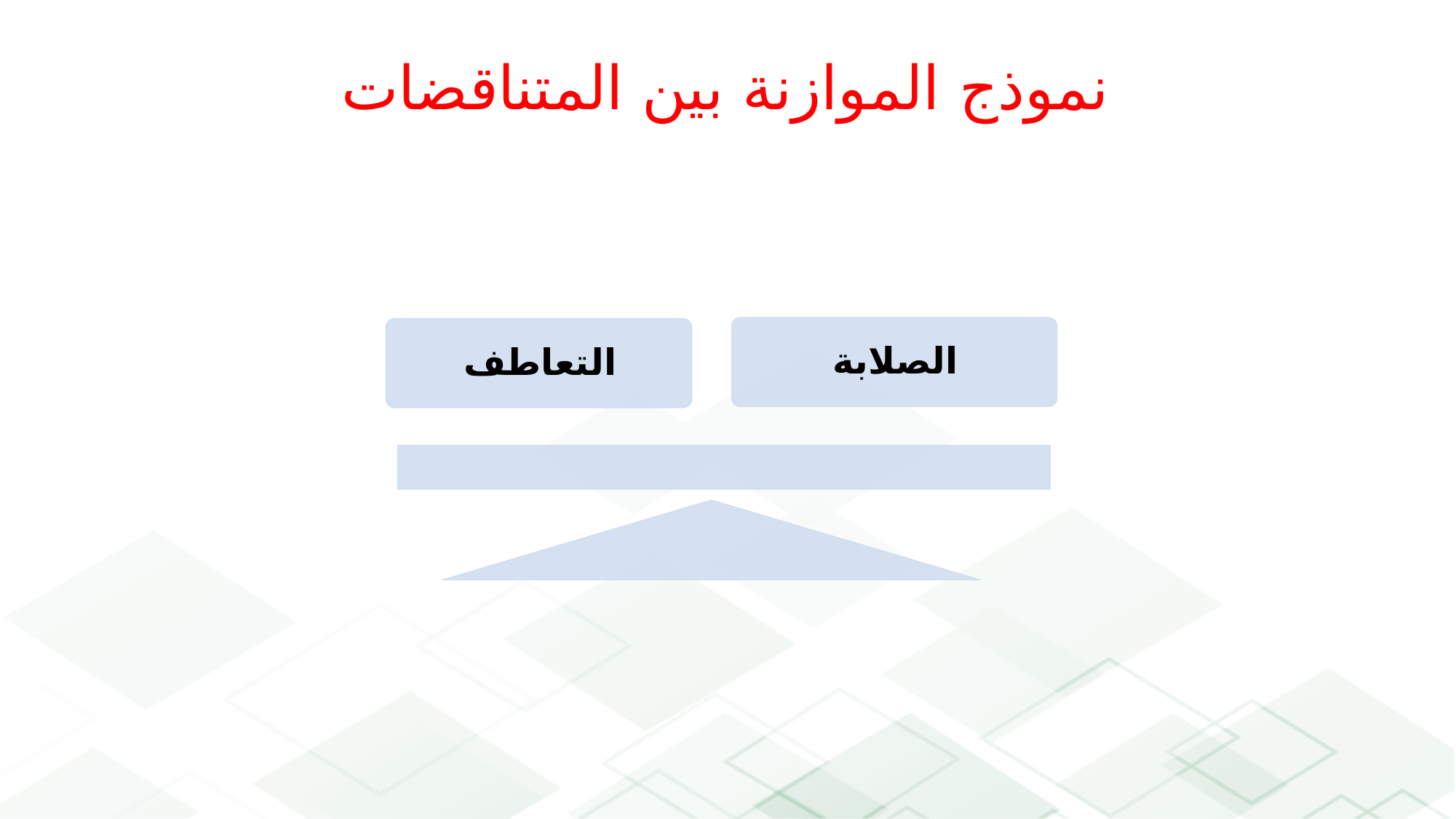

نموذج الموازنة بين المتناقضات
التعاطف
الصلابة
نموذج الموازنة بين المتناقضات